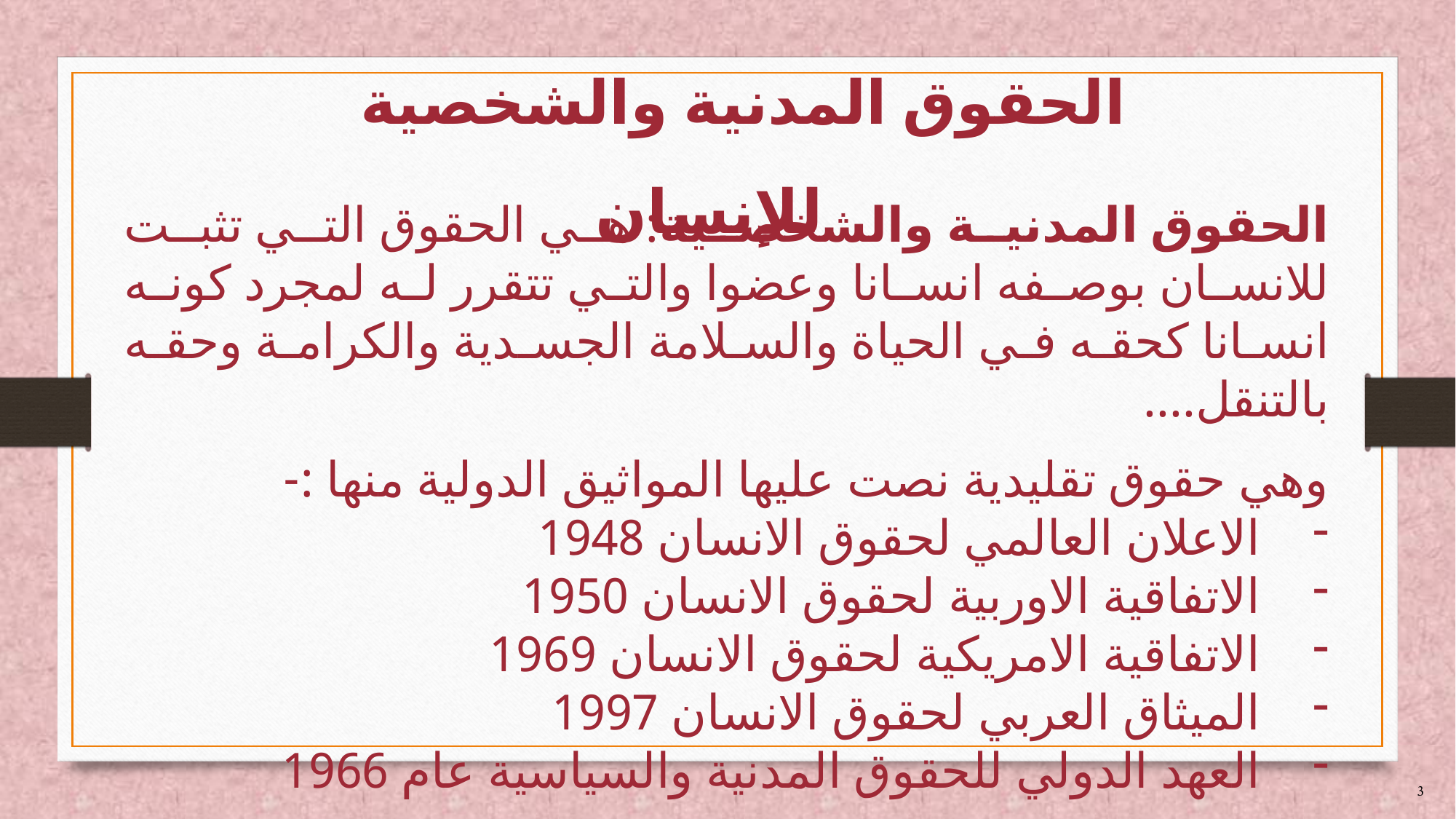

# الحقوق المدنية والشخصية للإنسان
الحقوق المدنية والشخصية: هي الحقوق التي تثبت للانسان بوصفه انسانا وعضوا والتي تتقرر له لمجرد كونه انسانا كحقه في الحياة والسلامة الجسدية والكرامة وحقه بالتنقل....

وهي حقوق تقليدية نصت عليها المواثيق الدولية منها :-
الاعلان العالمي لحقوق الانسان 1948
الاتفاقية الاوربية لحقوق الانسان 1950
الاتفاقية الامريكية لحقوق الانسان 1969
الميثاق العربي لحقوق الانسان 1997
العهد الدولي للحقوق المدنية والسياسية عام 1966
3